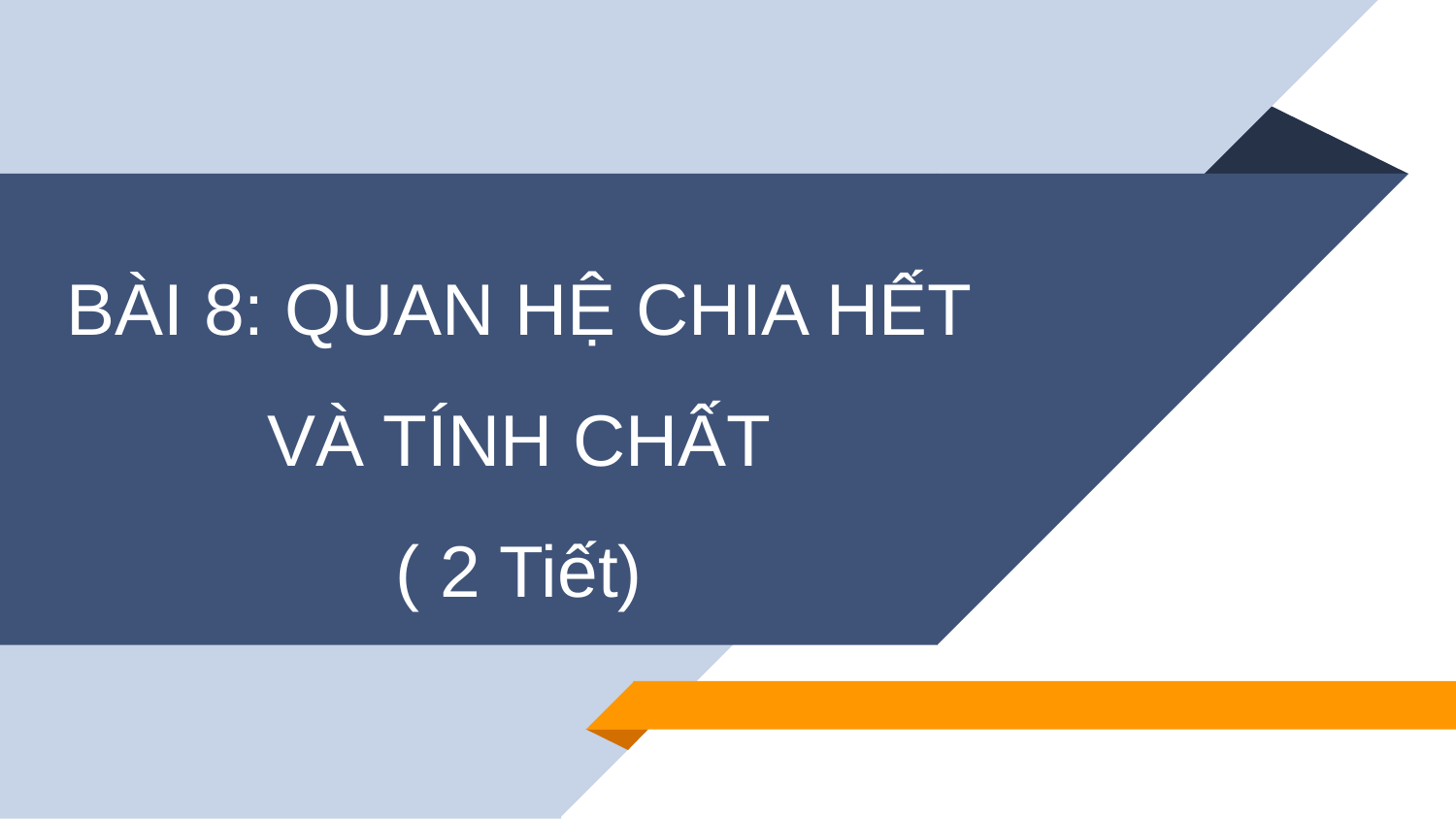

BÀI 8: QUAN HỆ CHIA HẾT VÀ TÍNH CHẤT
( 2 Tiết)